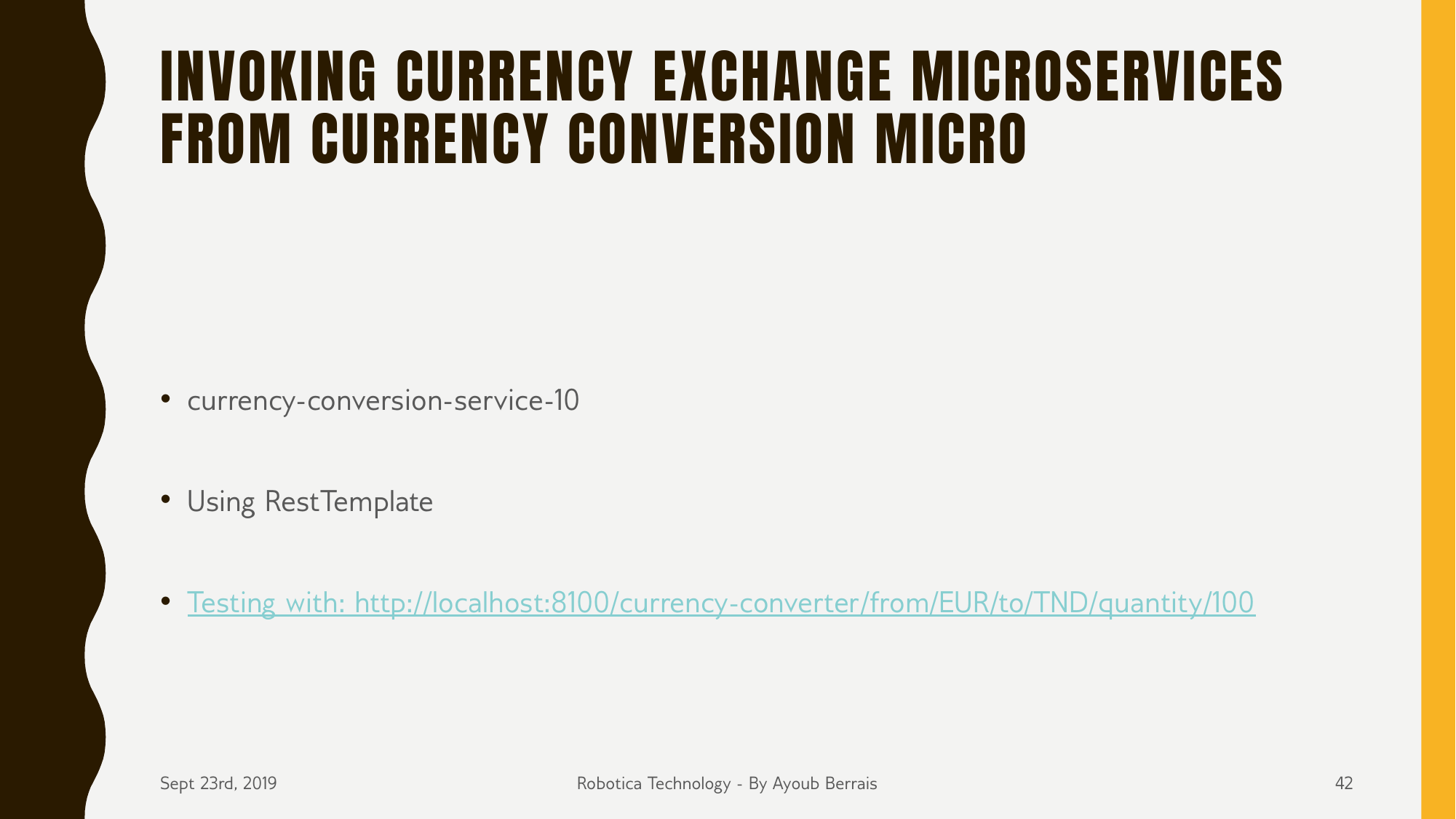

# Invoking Currency Exchange Microservices from Currency Conversion Micro

currency-conversion-service-10

Using RestTemplate

Testing with: http://localhost:8100/currency-converter/from/EUR/to/TND/quantity/100
Sept 23rd, 2019
Robotica Technology - By Ayoub Berrais
42